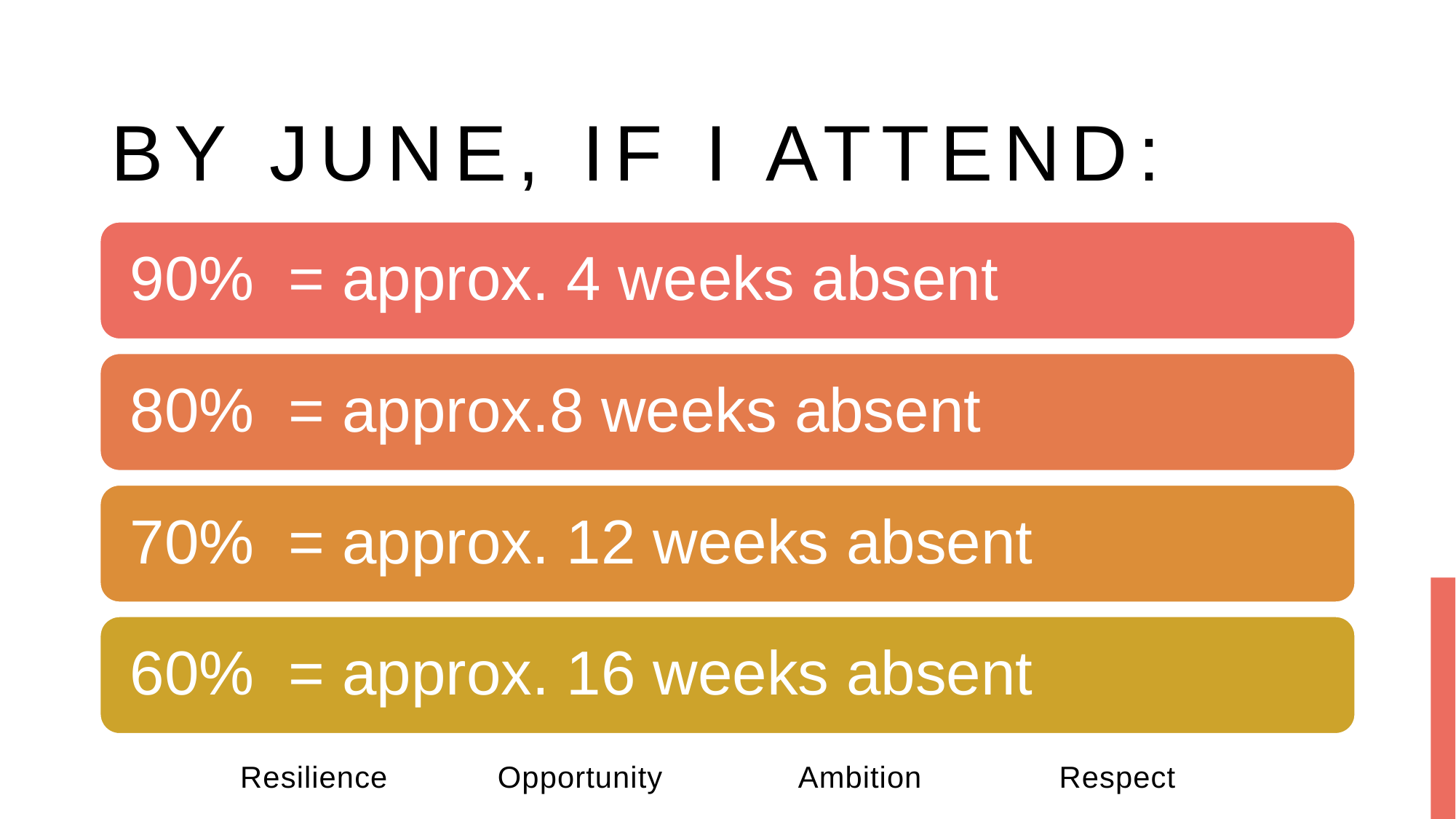

# By June, if I attend:
90%  = approx. 4 weeks absent
80%  = approx.8 weeks absent
70%  = approx. 12 weeks absent
60%  = approx. 16 weeks absent
Resilience            Opportunity               Ambition               Respect